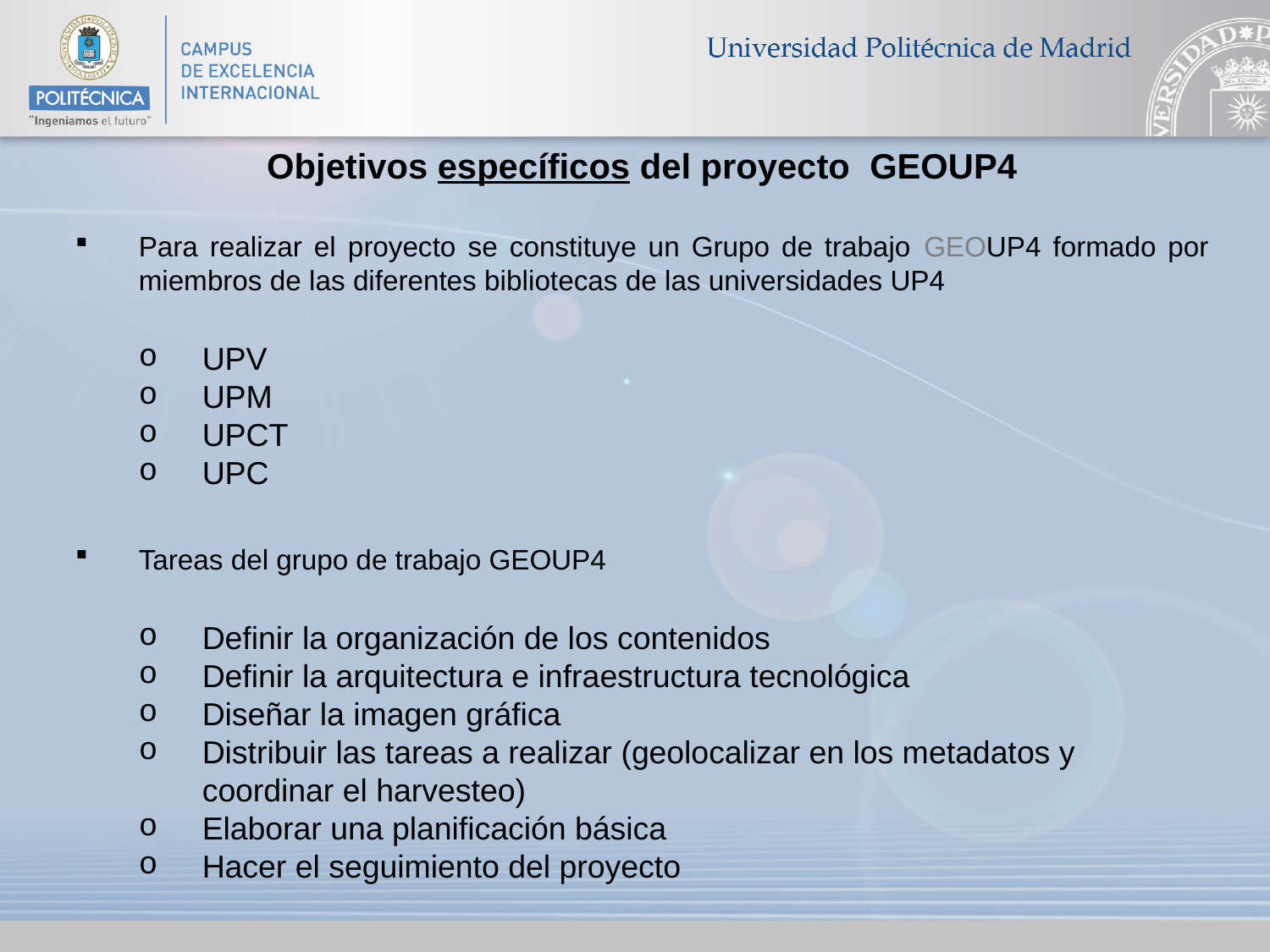

Objetivos específicos del proyecto  GEOUP4

Para realizar el proyecto se constituye un Grupo de trabajo GEOUP4 formado por miembros de las diferentes bibliotecas de las universidades UP4

UPV
UPM
UPCT
UPC

Tareas del grupo de trabajo GEOUP4

Definir la organización de los contenidos
Definir la arquitectura e infraestructura tecnológica
Diseñar la imagen gráfica
Distribuir las tareas a realizar (geolocalizar en los metadatos y coordinar el harvesteo)
Elaborar una planificación básica
Hacer el seguimiento del proyecto